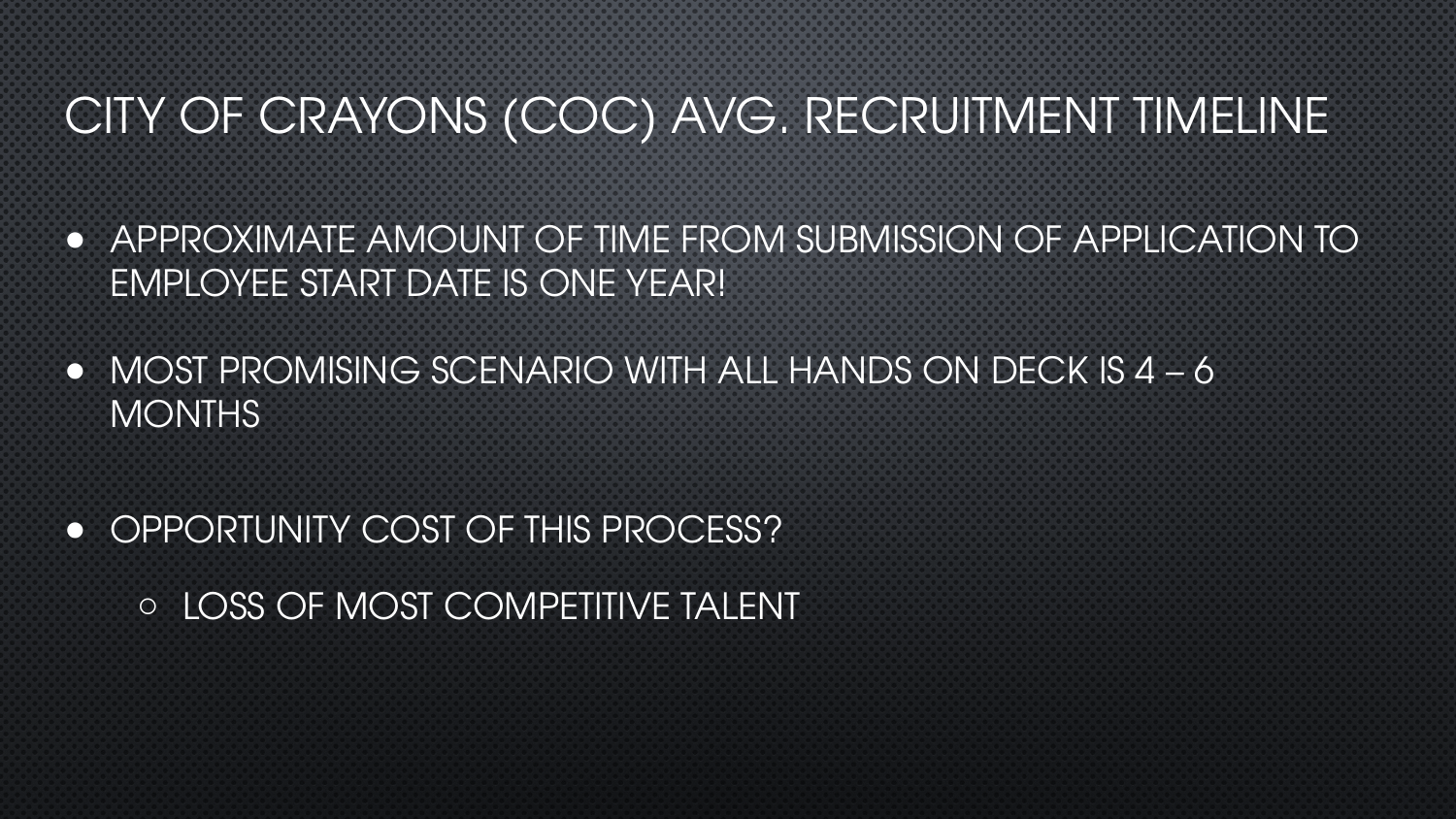

# City of Crayons (COC) Avg. Recruitment Timeline
Approximate amount of time from submission of application to employee start date is one year!

Most promising scenario with all hands on deck is 4 – 6 months

Opportunity cost of this process?
Loss of most competitive talent